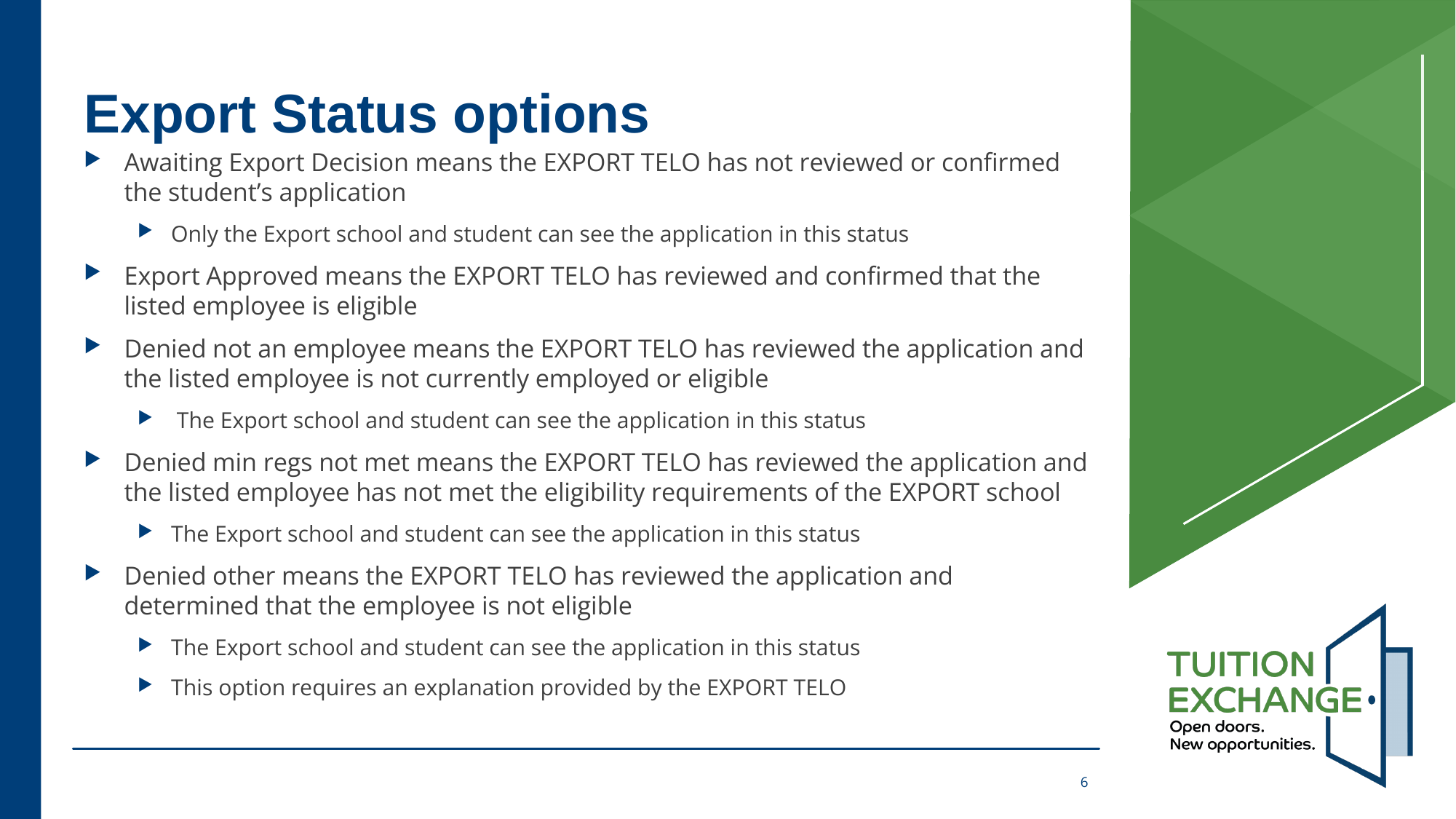

# Export Status options
Awaiting Export Decision means the EXPORT TELO has not reviewed or confirmed the student’s application
Only the Export school and student can see the application in this status
Export Approved means the EXPORT TELO has reviewed and confirmed that the listed employee is eligible
Denied not an employee means the EXPORT TELO has reviewed the application and the listed employee is not currently employed or eligible
 The Export school and student can see the application in this status
Denied min regs not met means the EXPORT TELO has reviewed the application and the listed employee has not met the eligibility requirements of the EXPORT school
The Export school and student can see the application in this status
Denied other means the EXPORT TELO has reviewed the application and determined that the employee is not eligible
The Export school and student can see the application in this status
This option requires an explanation provided by the EXPORT TELO

6